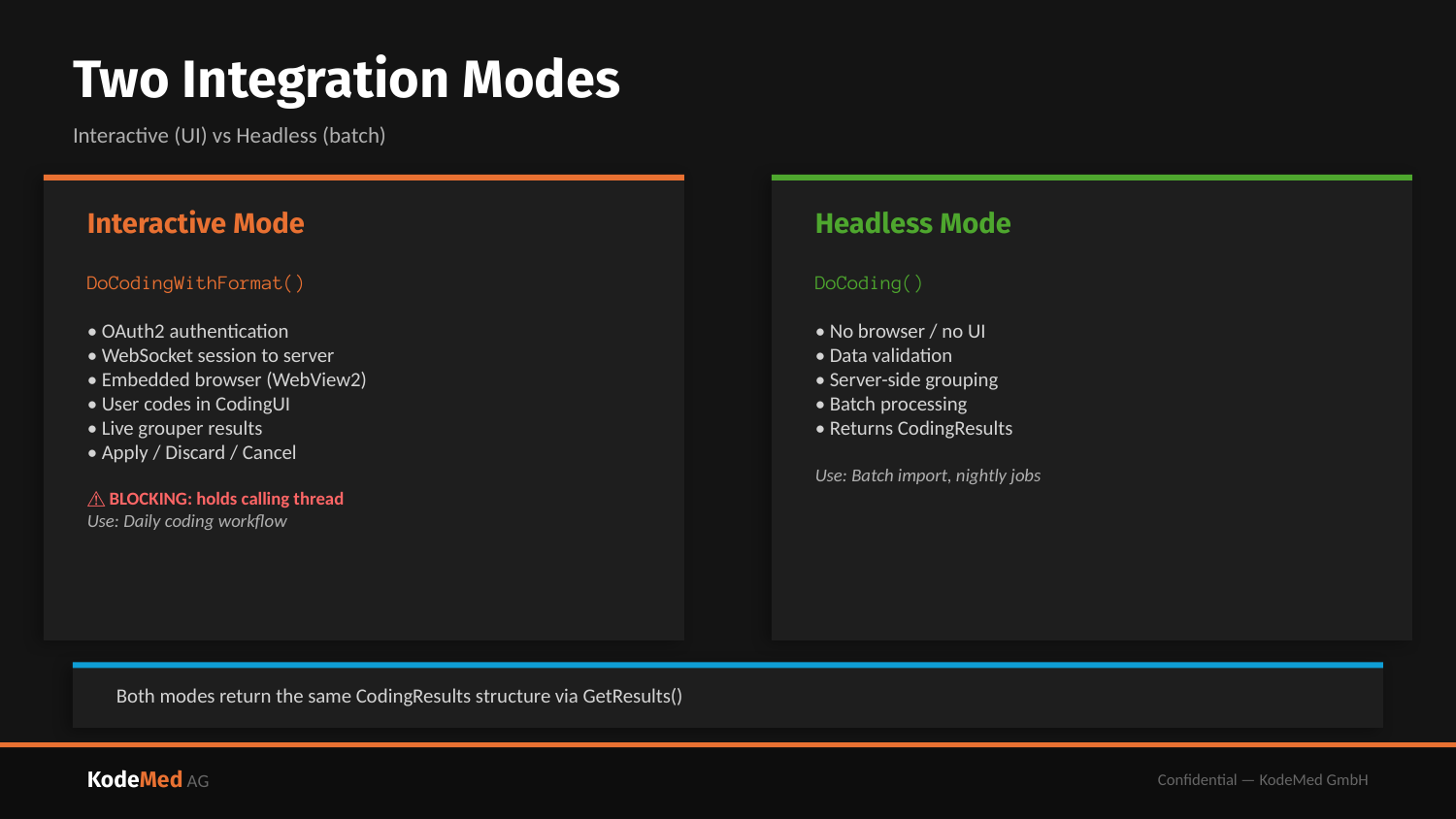

Two Integration Modes
Interactive (UI) vs Headless (batch)

Interactive Mode
Headless Mode
DoCodingWithFormat()

• OAuth2 authentication
• WebSocket session to server
• Embedded browser (WebView2)
• User codes in CodingUI
• Live grouper results
• Apply / Discard / Cancel

⚠ BLOCKING: holds calling thread
Use: Daily coding workflow
DoCoding()

• No browser / no UI
• Data validation
• Server-side grouping
• Batch processing
• Returns CodingResults

Use: Batch import, nightly jobs

Both modes return the same CodingResults structure via GetResults()

KodeMed AG
Confidential — KodeMed GmbH